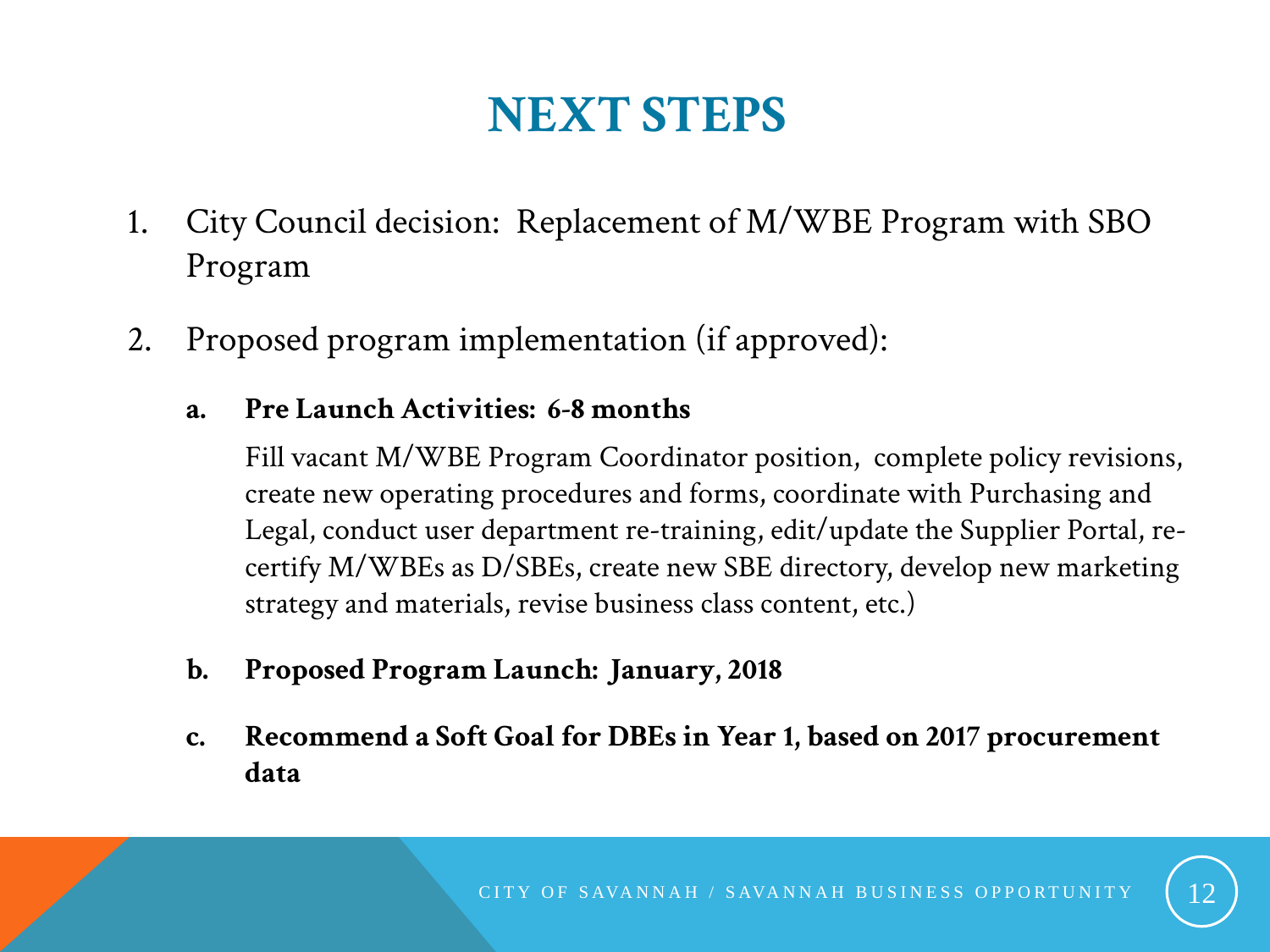

# Next Steps
City Council decision:  Replacement of M/WBE Program with SBO Program
Proposed program implementation (if approved):
Pre Launch Activities:  6-8 months
Fill vacant M/WBE Program Coordinator position,  complete policy revisions, create new operating procedures and forms, coordinate with Purchasing and Legal, conduct user department re-training, edit/update the Supplier Portal, re-certify M/WBEs as D/SBEs, create new SBE directory, develop new marketing strategy and materials, revise business class content, etc.)
Proposed Program Launch:  January, 2018
Recommend a Soft Goal for DBEs in Year 1, based on 2017 procurement data
12
City of Savannah / Savannah Business opportunity